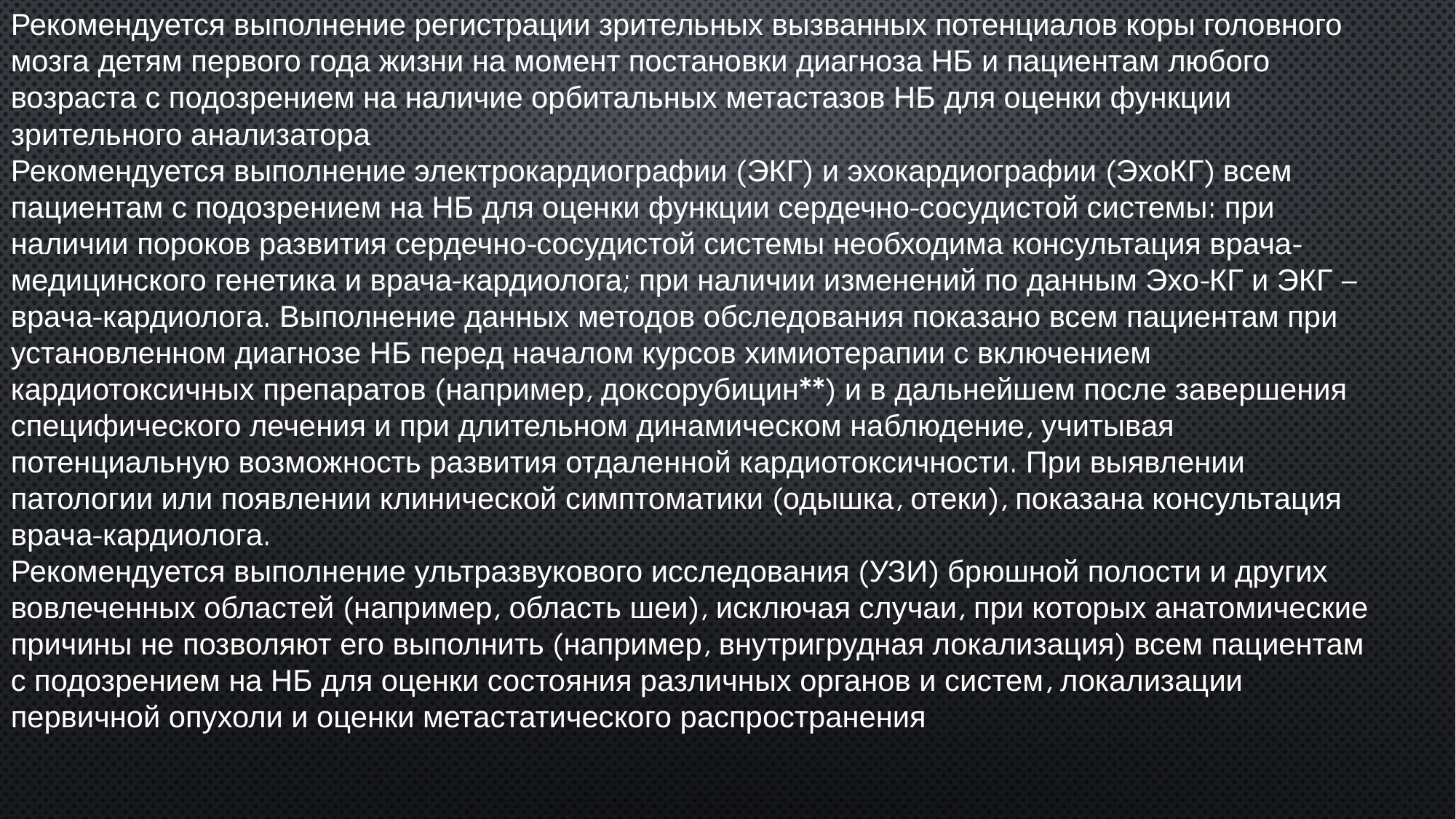

Рекомендуется выполнение регистрации зрительных вызванных потенциалов коры головного мозга детям первого года жизни на момент постановки диагноза НБ и пациентам любого возраста с подозрением на наличие орбитальных метастазов НБ для оценки функции зрительного анализатора
Рекомендуется выполнение электрокардиографии (ЭКГ) и эхокардиографии (ЭхоКГ) всем пациентам с подозрением на НБ для оценки функции сердечно-сосудистой системы: при наличии пороков развития сердечно-сосудистой системы необходима консультация врача-медицинского генетика и врача-кардиолога; при наличии изменений по данным Эхо-КГ и ЭКГ – врача-кардиолога. Выполнение данных методов обследования показано всем пациентам при установленном диагнозе НБ перед началом курсов химиотерапии с включением кардиотоксичных препаратов (например, доксорубицин**) и в дальнейшем после завершения специфического лечения и при длительном динамическом наблюдение, учитывая потенциальную возможность развития отдаленной кардиотоксичности. При выявлении патологии или появлении клинической симптоматики (одышка, отеки), показана консультация врача-кардиолога.
Рекомендуется выполнение ультразвукового исследования (УЗИ) брюшной полости и других вовлеченных областей (например, область шеи), исключая случаи, при которых анатомические причины не позволяют его выполнить (например, внутригрудная локализация) всем пациентам с подозрением на НБ для оценки состояния различных органов и систем, локализации первичной опухоли и оценки метастатического распространения